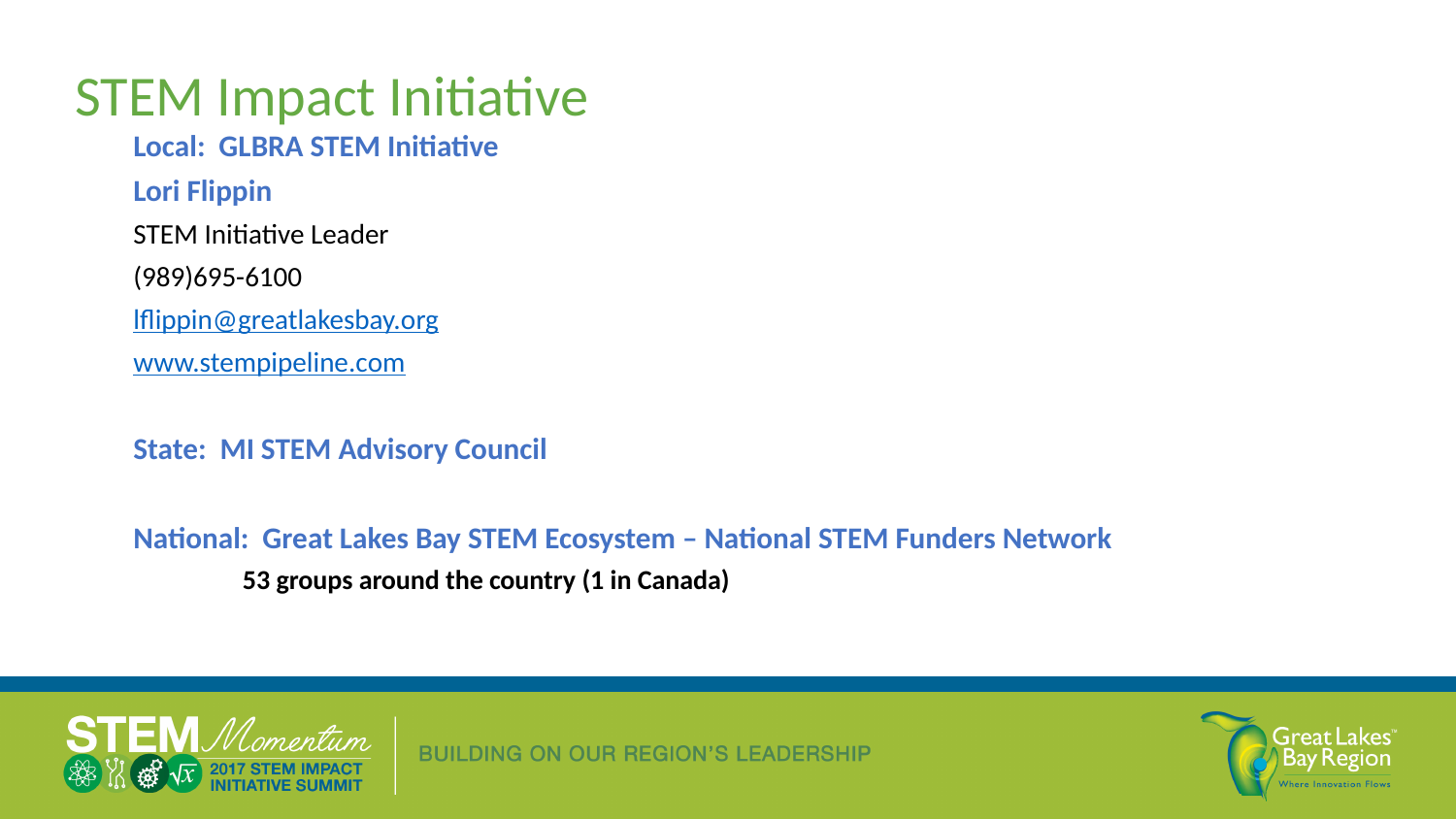

# STEM Impact Initiative
Local:  GLBRA STEM Initiative
Lori Flippin
STEM Initiative Leader
(989)695-6100
lflippin@greatlakesbay.org
www.stempipeline.com

State:  MI STEM Advisory Council

National:  Great Lakes Bay STEM Ecosystem – National STEM Funders Network
53 groups around the country (1 in Canada)